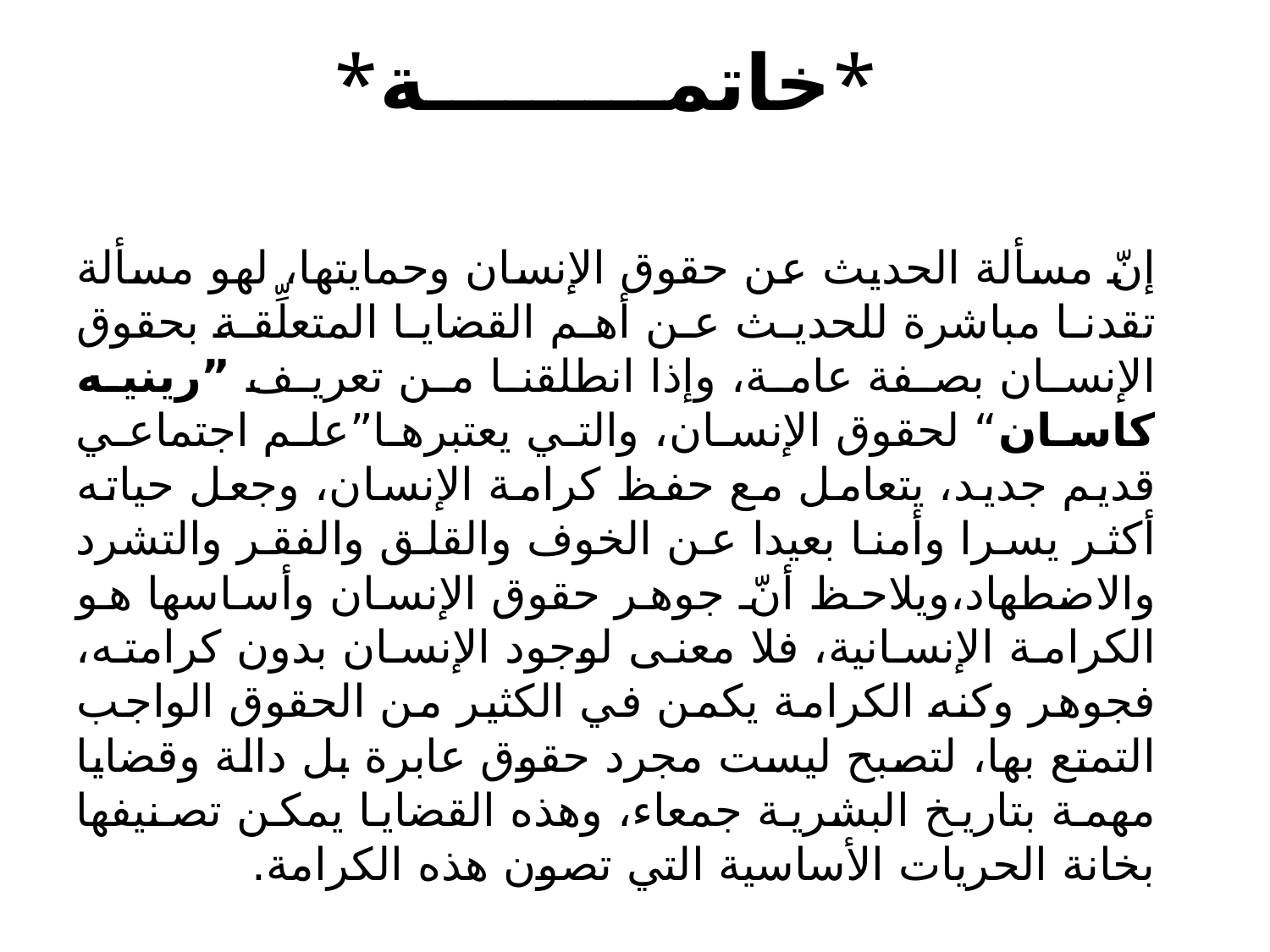

# *خاتمـــــــــة*
إنّ مسألة الحديث عن حقوق الإنسان وحمايتها، لهو مسألة تقدنا مباشرة للحديث عن أهم القضايا المتعلِّقة بحقوق الإنسان بصفة عامة، وإذا انطلقنا من تعريف ”رينيه كاسان“ لحقوق الإنسان، والتي يعتبرها”علم اجتماعي قديم جديد، يتعامل مع حفظ كرامة الإنسان، وجعل حياته أكثر يسرا وأمنا بعيدا عن الخوف والقلق والفقر والتشرد والاضطهاد،ويلاحظ أنّ جوهر حقوق الإنسان وأساسها هو الكرامة الإنسانية، فلا معنى لوجود الإنسان بدون كرامته، فجوهر وكنه الكرامة يكمن في الكثير من الحقوق الواجب التمتع بها، لتصبح ليست مجرد حقوق عابرة بل دالة وقضايا مهمة بتاريخ البشرية جمعاء، وهذه القضايا يمكن تصنيفها بخانة الحريات الأساسية التي تصون هذه الكرامة.